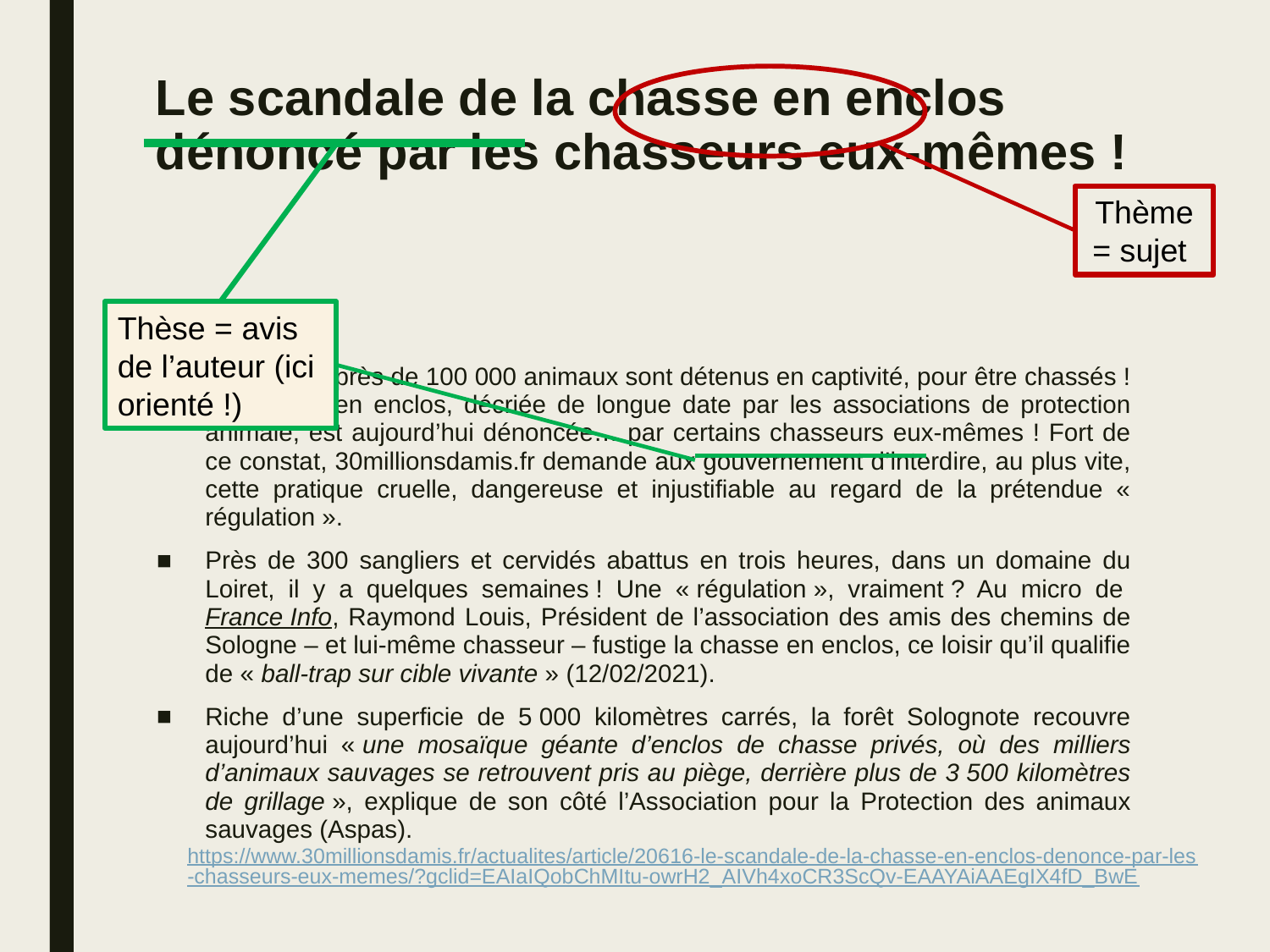

# Le scandale de la chasse en enclos dénoncé par les chasseurs eux-mêmes !

Thème = sujet
Thèse = avis de l’auteur (ici orienté !)
En France, près de 100 000 animaux sont détenus en captivité, pour être chassés ! La chasse en enclos, décriée de longue date par les associations de protection animale, est aujourd’hui dénoncée… par certains chasseurs eux-mêmes ! Fort de ce constat, 30millionsdamis.fr demande aux gouvernement d’interdire, au plus vite, cette pratique cruelle, dangereuse et injustifiable au regard de la prétendue « régulation ».
Près de 300 sangliers et cervidés abattus en trois heures, dans un domaine du Loiret, il y a quelques semaines ! Une « régulation », vraiment ? Au micro de France Info, Raymond Louis, Président de l’association des amis des chemins de Sologne – et lui-même chasseur – fustige la chasse en enclos, ce loisir qu’il qualifie de « ball-trap sur cible vivante » (12/02/2021).
Riche d’une superficie de 5 000 kilomètres carrés, la forêt Solognote recouvre aujourd’hui « une mosaïque géante d’enclos de chasse privés, où des milliers d’animaux sauvages se retrouvent pris au piège, derrière plus de 3 500 kilomètres de grillage », explique de son côté l’Association pour la Protection des animaux sauvages (Aspas).

https://www.30millionsdamis.fr/actualites/article/20616-le-scandale-de-la-chasse-en-enclos-denonce-par-les-chasseurs-eux-memes/?gclid=EAIaIQobChMItu-owrH2_AIVh4xoCR3ScQv-EAAYAiAAEgIX4fD_BwE